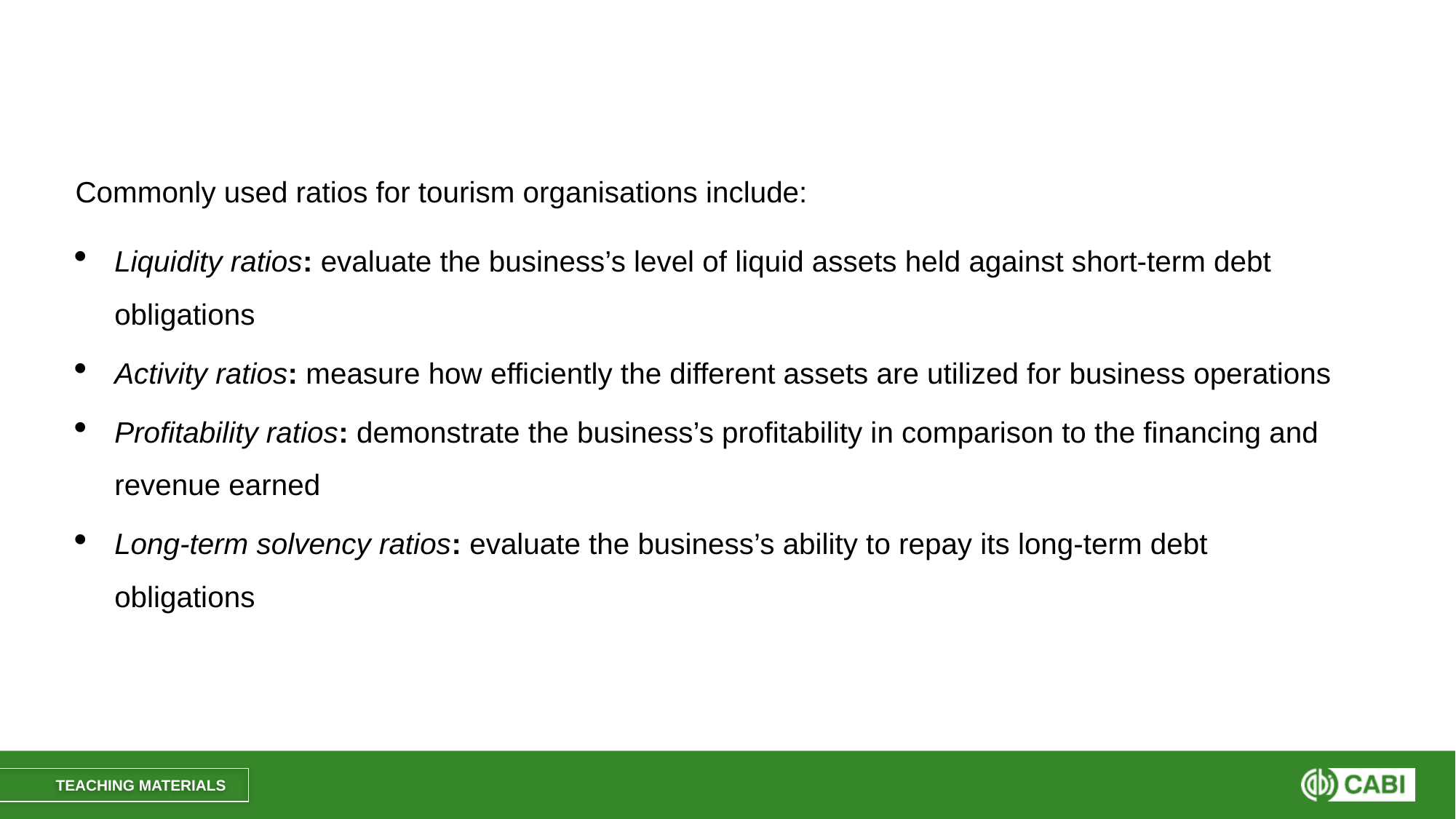

#
Commonly used ratios for tourism organisations include:
Liquidity ratios: evaluate the business’s level of liquid assets held against short-term debt obligations
Activity ratios: measure how efficiently the different assets are utilized for business operations
Profitability ratios: demonstrate the business’s profitability in comparison to the financing and revenue earned
Long-term solvency ratios: evaluate the business’s ability to repay its long-term debt obligations